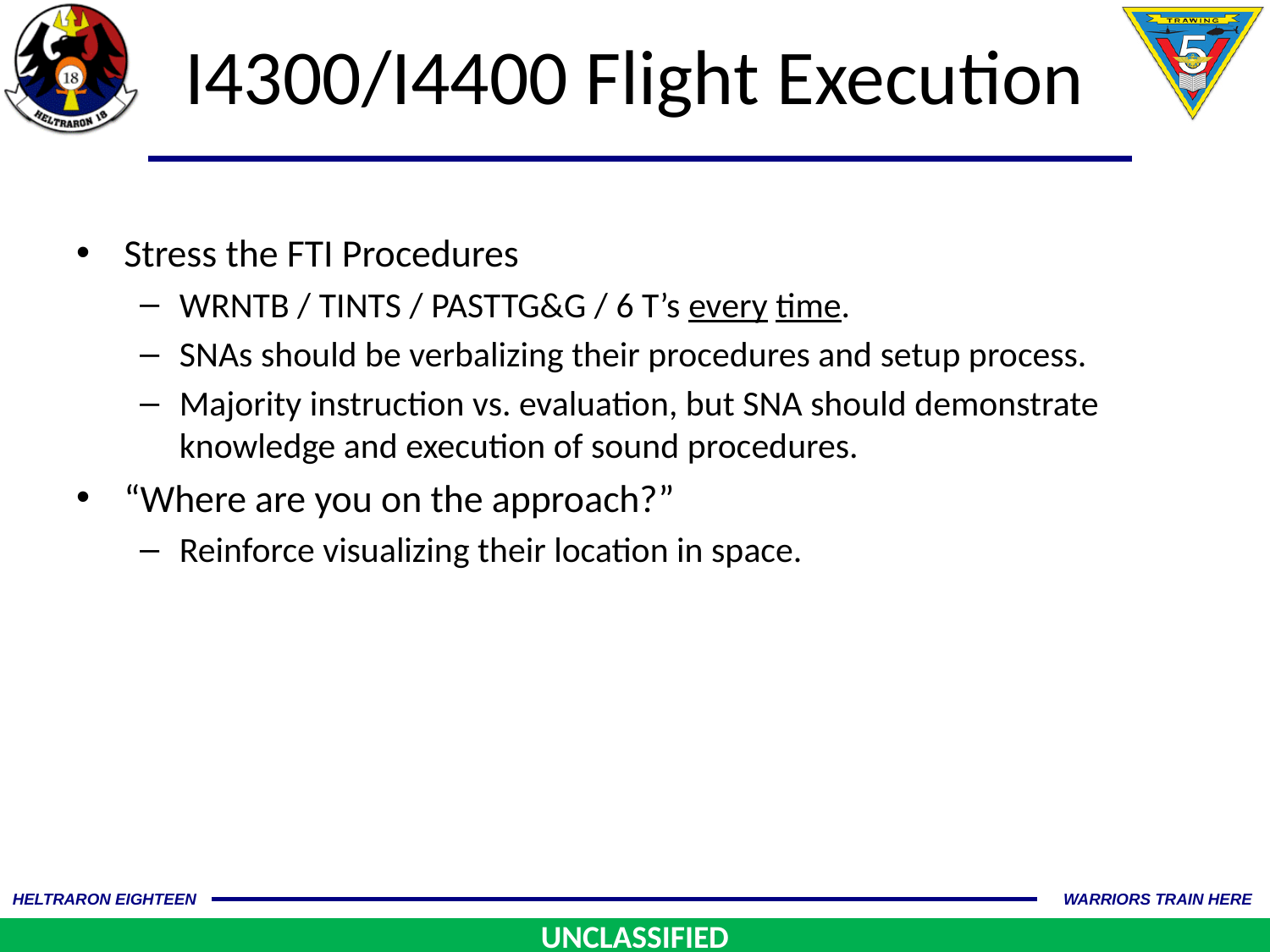

# I4300/I4400 Flight Execution
Stress the FTI Procedures
WRNTB / TINTS / PASTTG&G / 6 T’s every time.
SNAs should be verbalizing their procedures and setup process.
Majority instruction vs. evaluation, but SNA should demonstrate knowledge and execution of sound procedures.
“Where are you on the approach?”
Reinforce visualizing their location in space.

UNCLASSIFIED